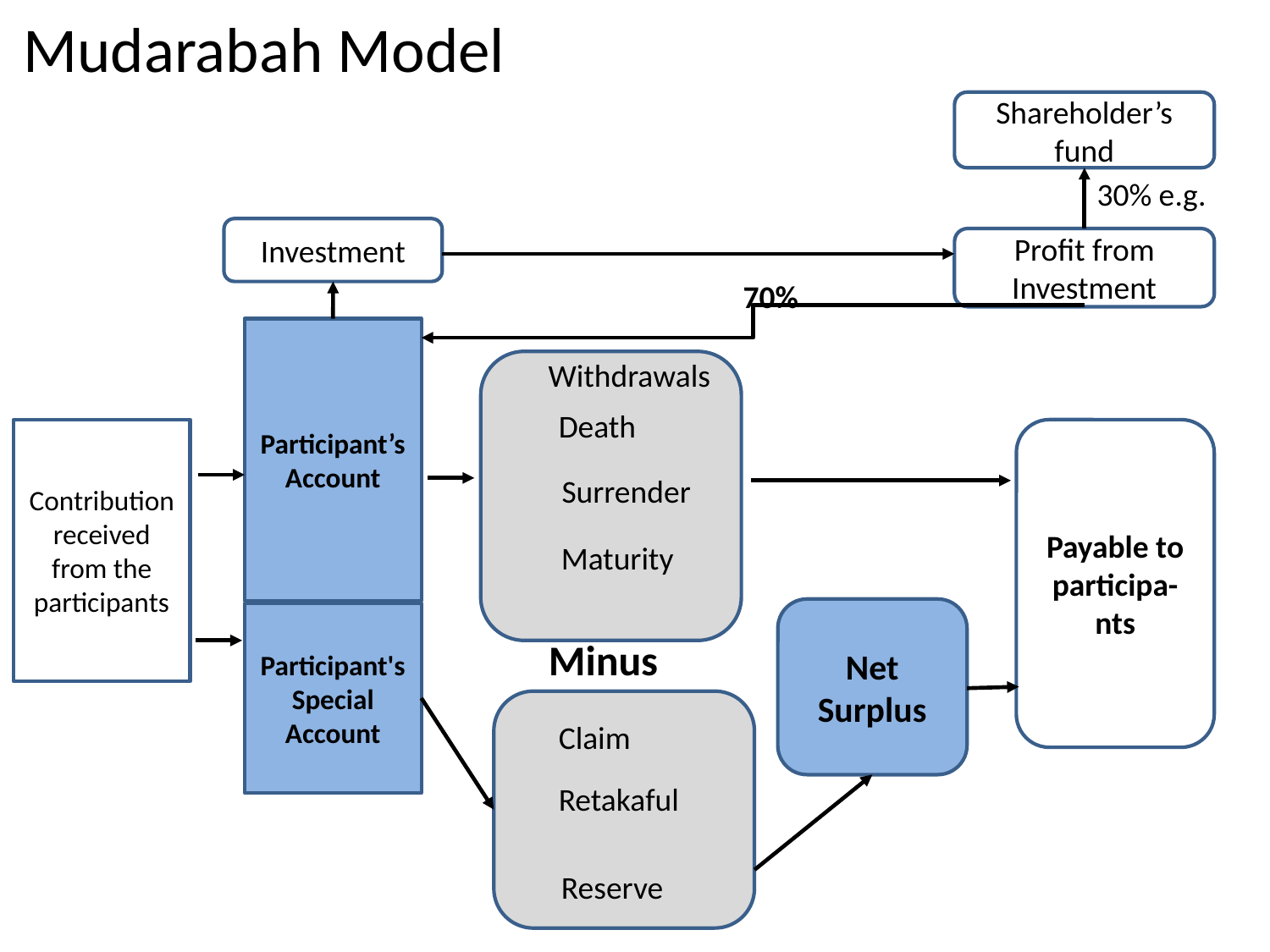

Mudarabah Model
Shareholder’s fund
30% e.g.
Investment
Profit from Investment
70%
Participant’s Account
Withdrawals

Death
Contribution received from the participants
Payable to participa-nts
Surrender
Maturity
Net Surplus
Participant's Special Account
Minus

Claim
Retakaful
Reserve